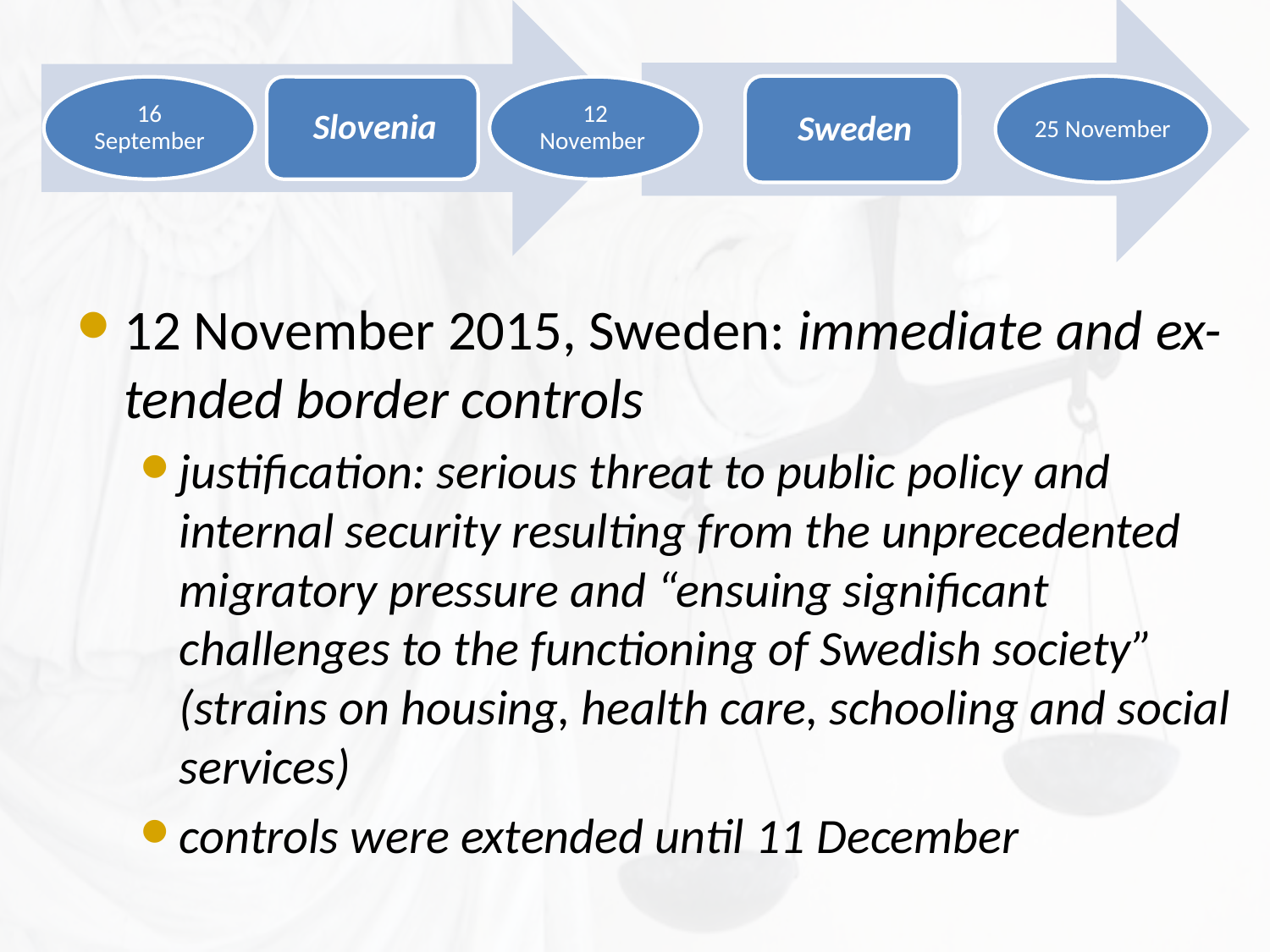

16 September
Slovenia
12 November
Sweden
25 November
12 November 2015, Sweden: immediate and ex-tended border controls
justification: serious threat to public policy and internal security resulting from the unprecedented migratory pressure and “ensuing significant challenges to the functioning of Swedish society” (strains on housing, health care, schooling and social services)
controls were extended until 11 December